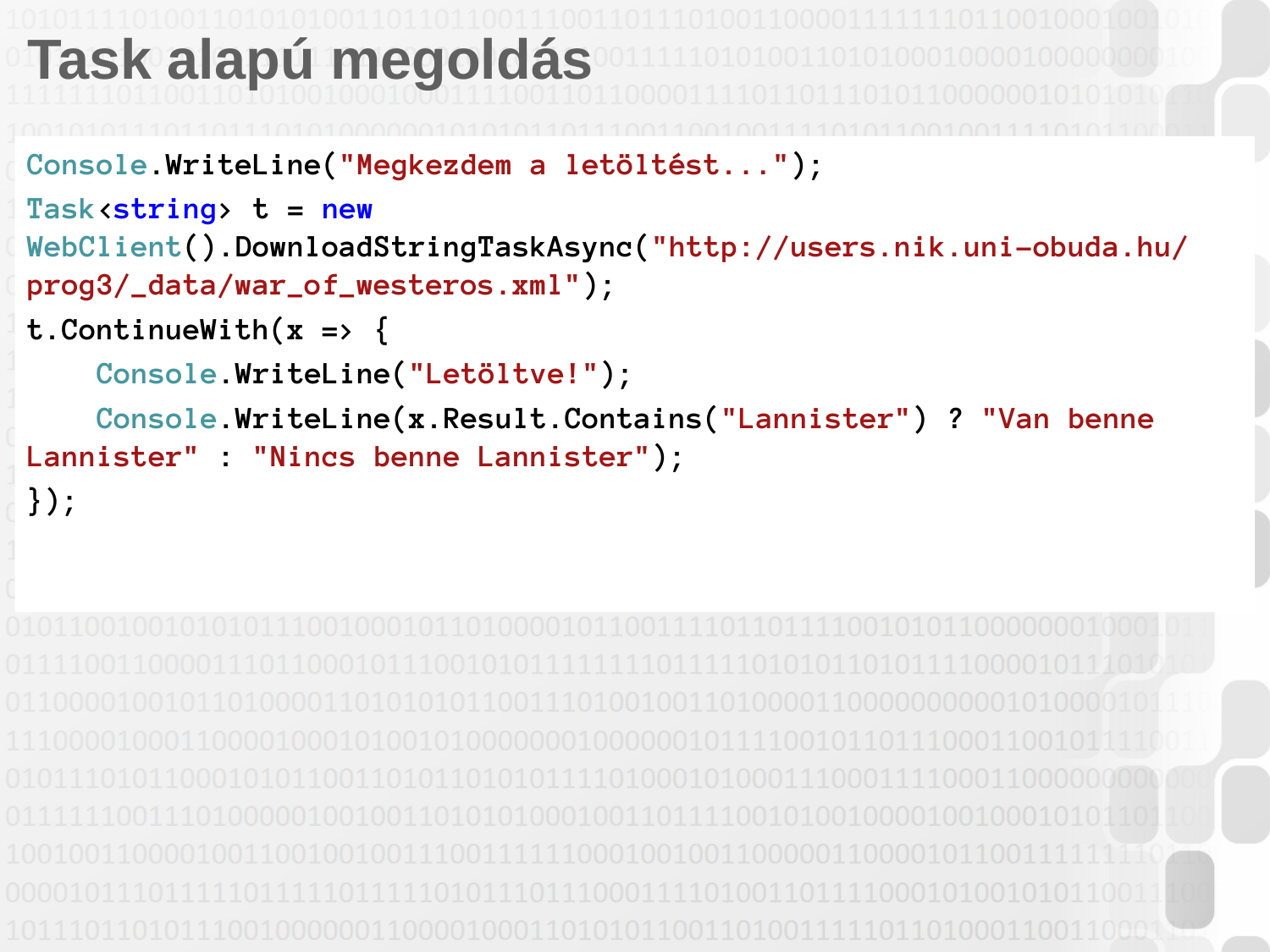

# Task alapú megoldás
Console.WriteLine("Megkezdem a letöltést...");
Task<string> t = new WebClient().DownloadStringTaskAsync("http://users.nik.uni-obuda.hu/prog3/_data/war_of_westeros.xml");
t.ContinueWith(x => {
    Console.WriteLine("Letöltve!");
    Console.WriteLine(x.Result.Contains("Lannister") ? "Van benne Lannister" : "Nincs benne Lannister");
});